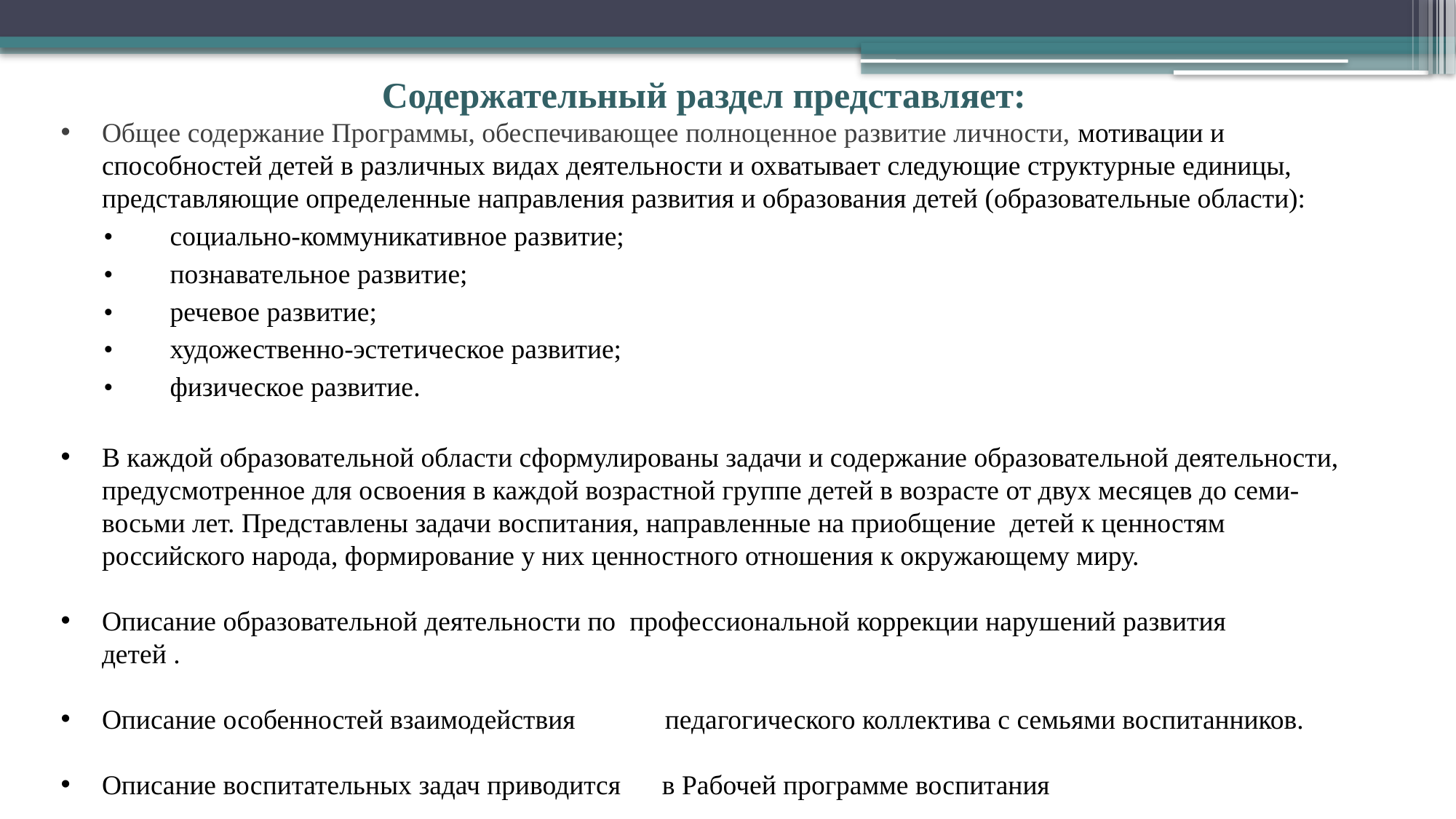

Содержательный раздел представляет:
Общее содержание Программы, обеспечивающее полноценное развитие личности, мотивации и способностей детей в различных видах деятельности и охватывает следующие структурные единицы, представляющие определенные направления развития и образования детей (образовательные области):
•	социально-коммуникативное развитие;
•	познавательное развитие;
•	речевое развитие;
•	художественно-эстетическое развитие;
•	физическое развитие.

В каждой образовательной области сформулированы задачи и содержание образовательной деятельности, предусмотренное для освоения в каждой возрастной группе детей в возрасте от двух месяцев до семи-восьми лет. Представлены задачи воспитания, направленные на приобщение  детей к ценностям российского народа, формирование у них ценностного отношения к окружающему миру.

Описание образовательной деятельности по  профессиональной коррекции нарушений развития                  детей .

Описание особенностей взаимодействия             педагогического коллектива с семьями воспитанников.

Описание воспитательных задач приводится      в Рабочей программе воспитания